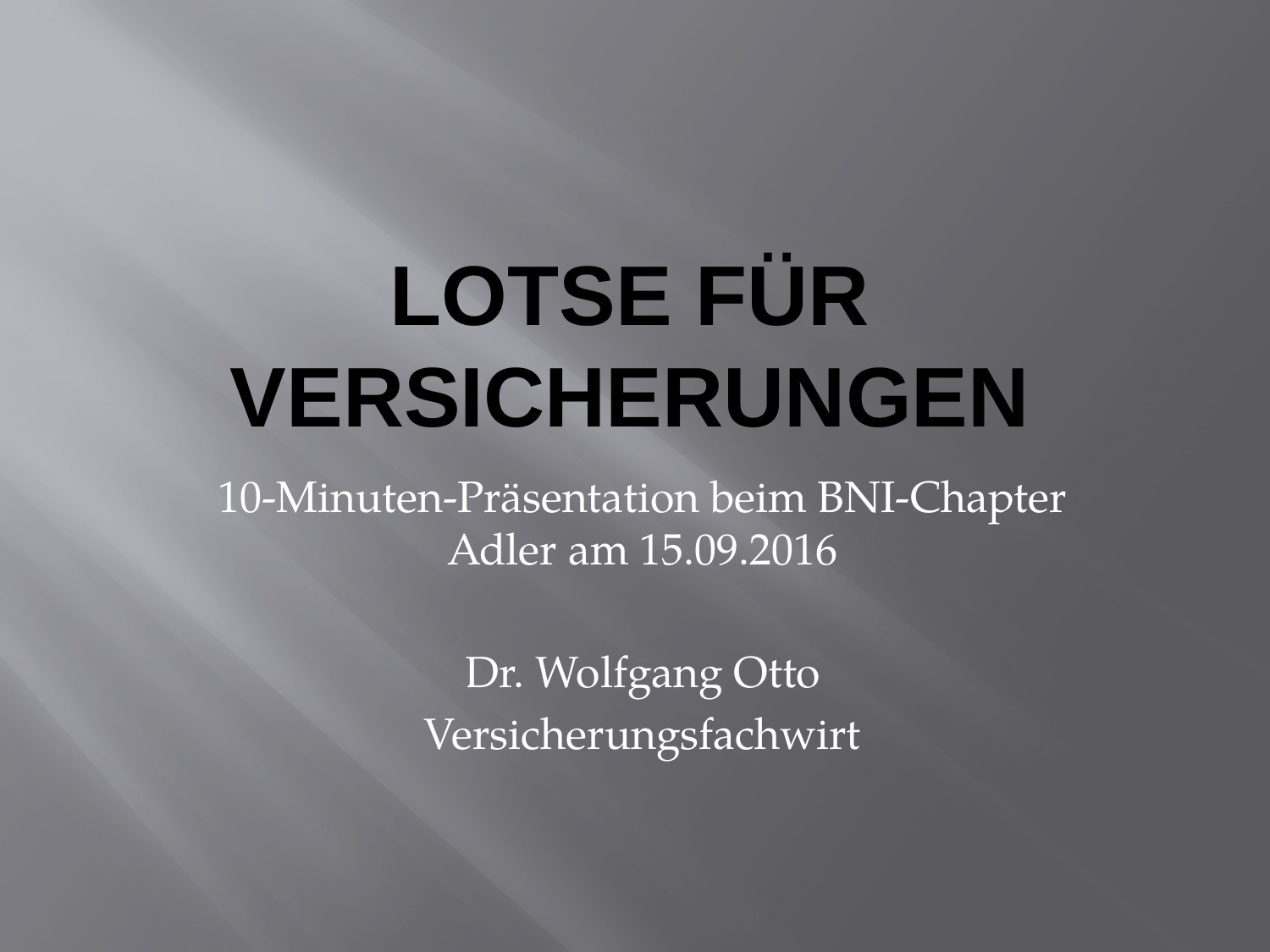

# Lotse für Versicherungen
10-Minuten-Präsentation beim BNI-Chapter Adler am 15.09.2016

Dr. Wolfgang Otto
Versicherungsfachwirt